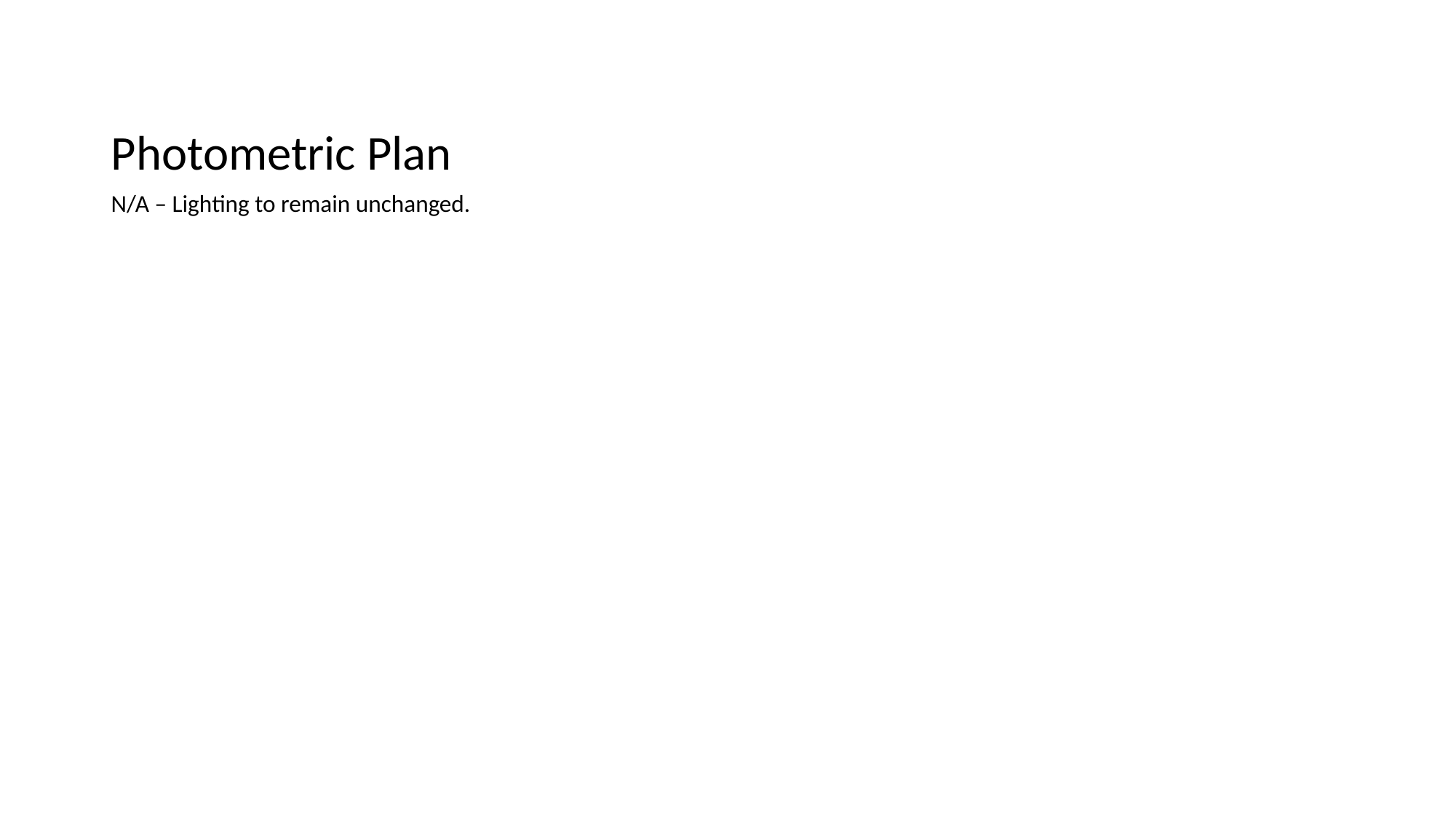

# Photometric Plan
N/A – Lighting to remain unchanged.